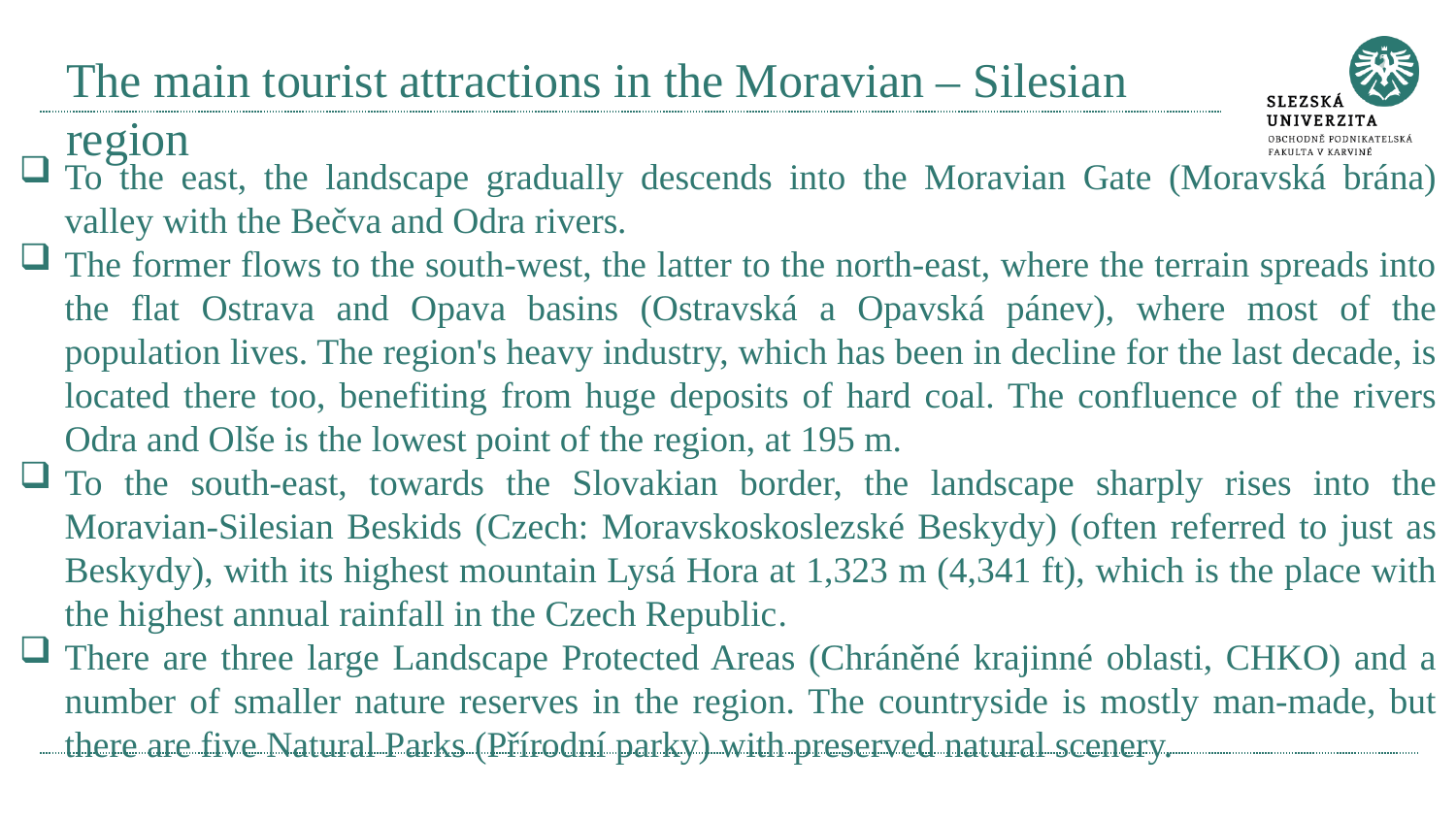

# The main tourist attractions in the Moravian – Silesian region
To the east, the landscape gradually descends into the Moravian Gate (Moravská brána) valley with the Bečva and Odra rivers.
The former flows to the south-west, the latter to the north-east, where the terrain spreads into the flat Ostrava and Opava basins (Ostravská a Opavská pánev), where most of the population lives. The region's heavy industry, which has been in decline for the last decade, is located there too, benefiting from huge deposits of hard coal. The confluence of the rivers Odra and Olše is the lowest point of the region, at 195 m.
To the south-east, towards the Slovakian border, the landscape sharply rises into the Moravian-Silesian Beskids (Czech: Moravskoskoslezské Beskydy) (often referred to just as Beskydy), with its highest mountain Lysá Hora at 1,323 m (4,341 ft), which is the place with the highest annual rainfall in the Czech Republic.
There are three large Landscape Protected Areas (Chráněné krajinné oblasti, CHKO) and a number of smaller nature reserves in the region. The countryside is mostly man-made, but there are five Natural Parks (Přírodní parky) with preserved natural scenery.